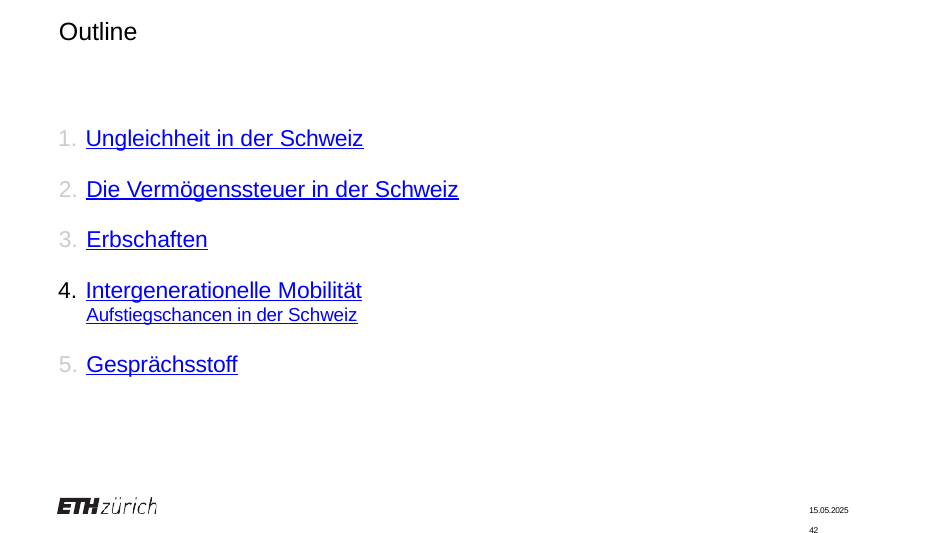

# Outline
Ungleichheit in der Schweiz
Die Vermögenssteuer in der Schweiz
Erbschaften
Intergenerationelle Mobilität
Aufstiegschancen in der Schweiz
Gesprächsstoff
15.05.2025	42